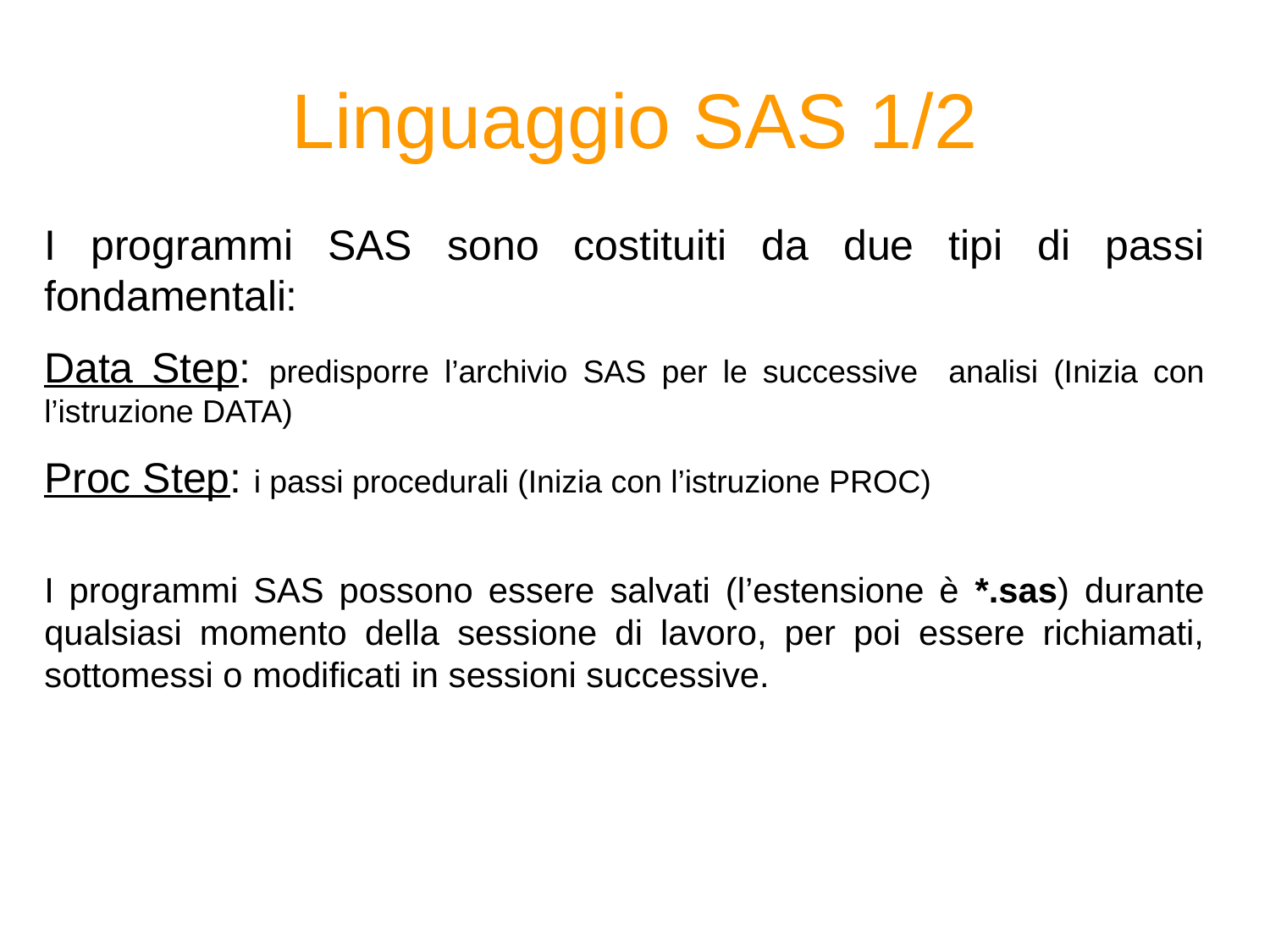

# Linguaggio SAS 1/2
I programmi SAS sono costituiti da due tipi di passi fondamentali:
Data Step: predisporre l’archivio SAS per le successive  analisi (Inizia con l’istruzione DATA)
Proc Step: i passi procedurali (Inizia con l’istruzione PROC)

I programmi SAS possono essere salvati (l’estensione è *.sas) durante qualsiasi momento della sessione di lavoro, per poi essere richiamati, sottomessi o modificati in sessioni successive.